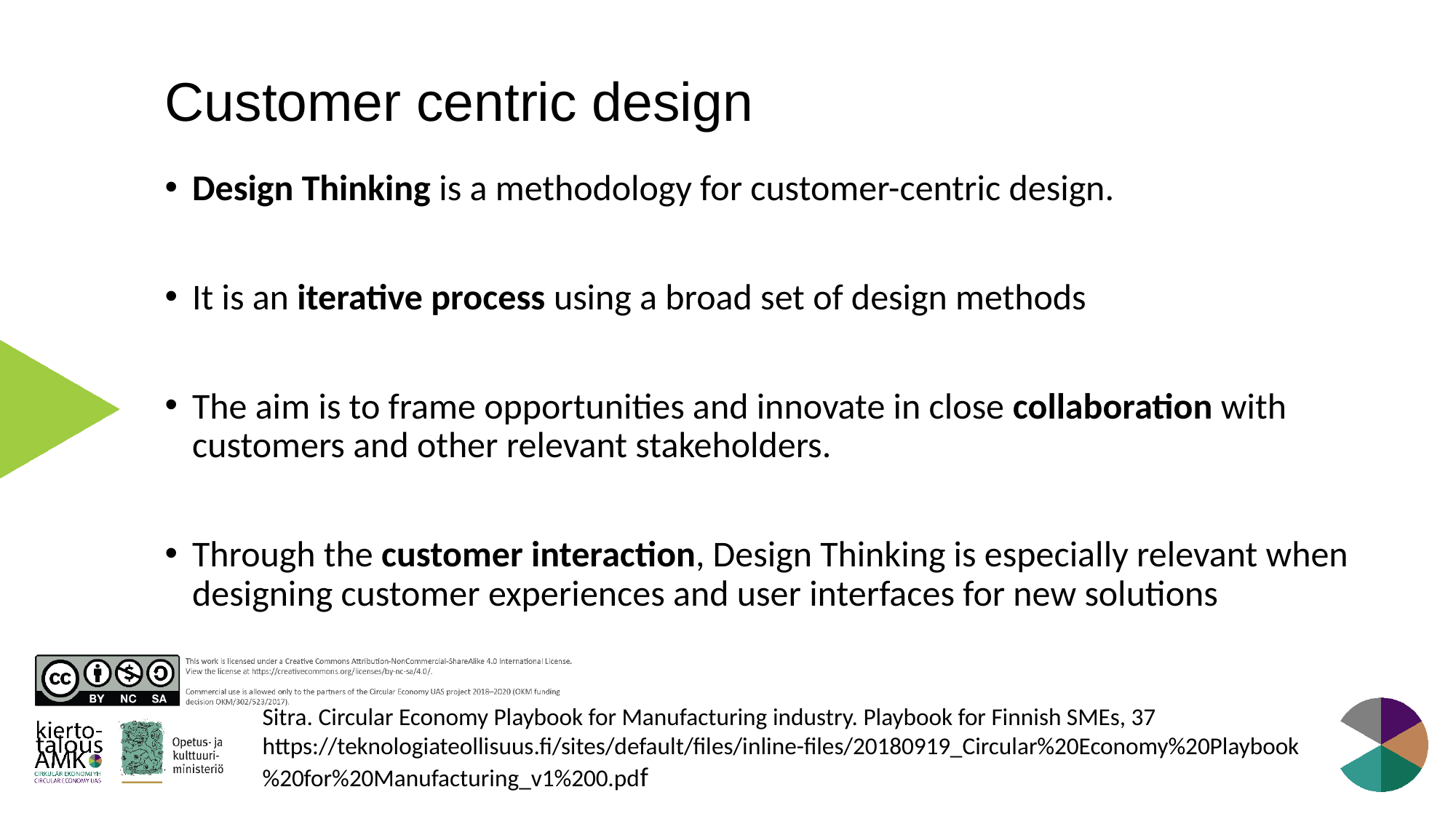

# Customer centric design
Design Thinking is a methodology for customer-centric design.

It is an iterative process using a broad set of design methods

The aim is to frame opportunities and innovate in close collaboration with customers and other relevant stakeholders.

Through the customer interaction, Design Thinking is especially relevant when designing customer experiences and user interfaces for new solutions
Sitra. Circular Economy Playbook for Manufacturing industry. Playbook for Finnish SMEs, 37
https://teknologiateollisuus.fi/sites/default/files/inline-files/20180919_Circular%20Economy%20Playbook%20for%20Manufacturing_v1%200.pdf